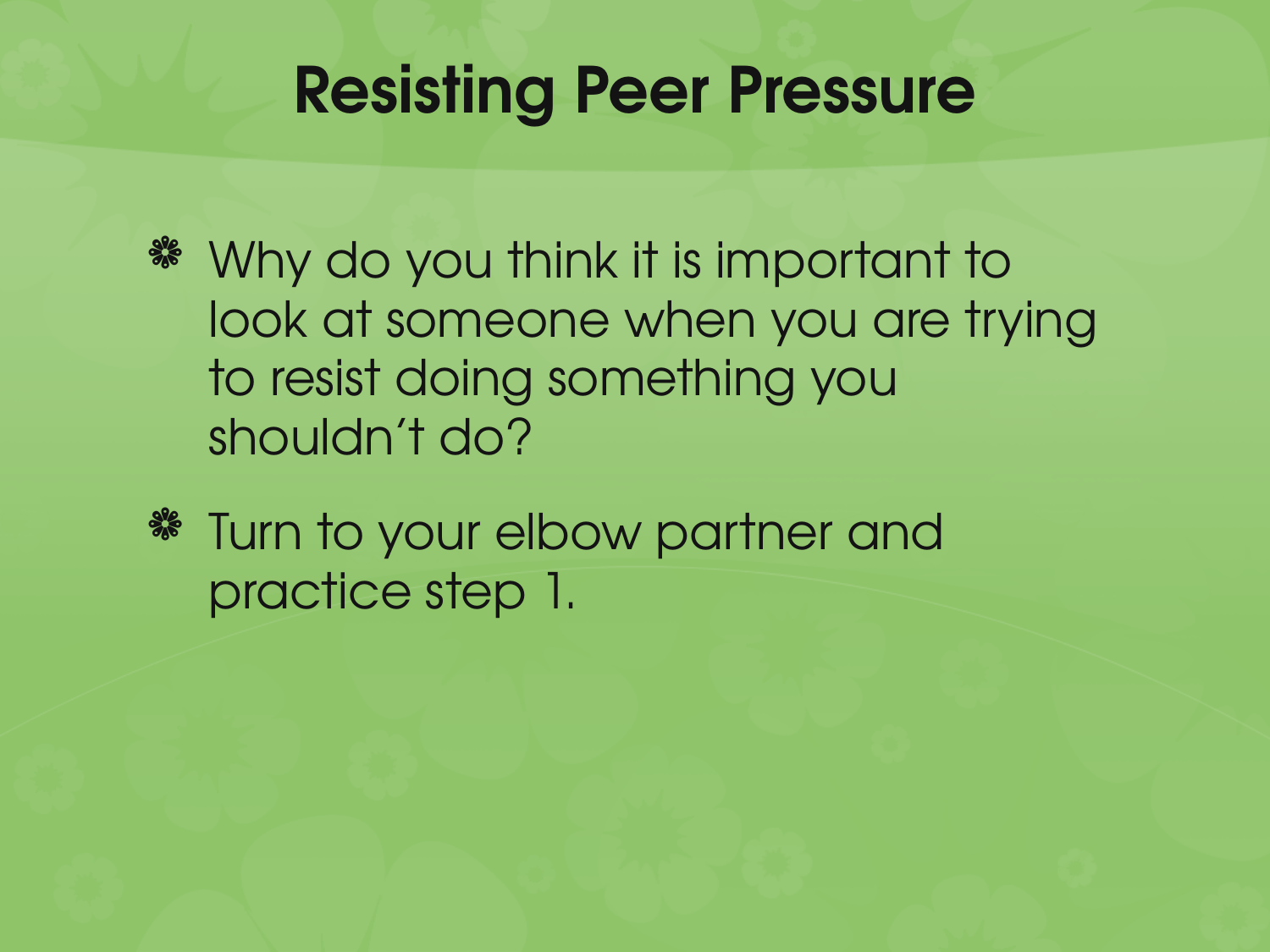

# Resisting Peer Pressure
Why do you think it is important to look at someone when you are trying to resist doing something you shouldn’t do?
Turn to your elbow partner and practice step 1.